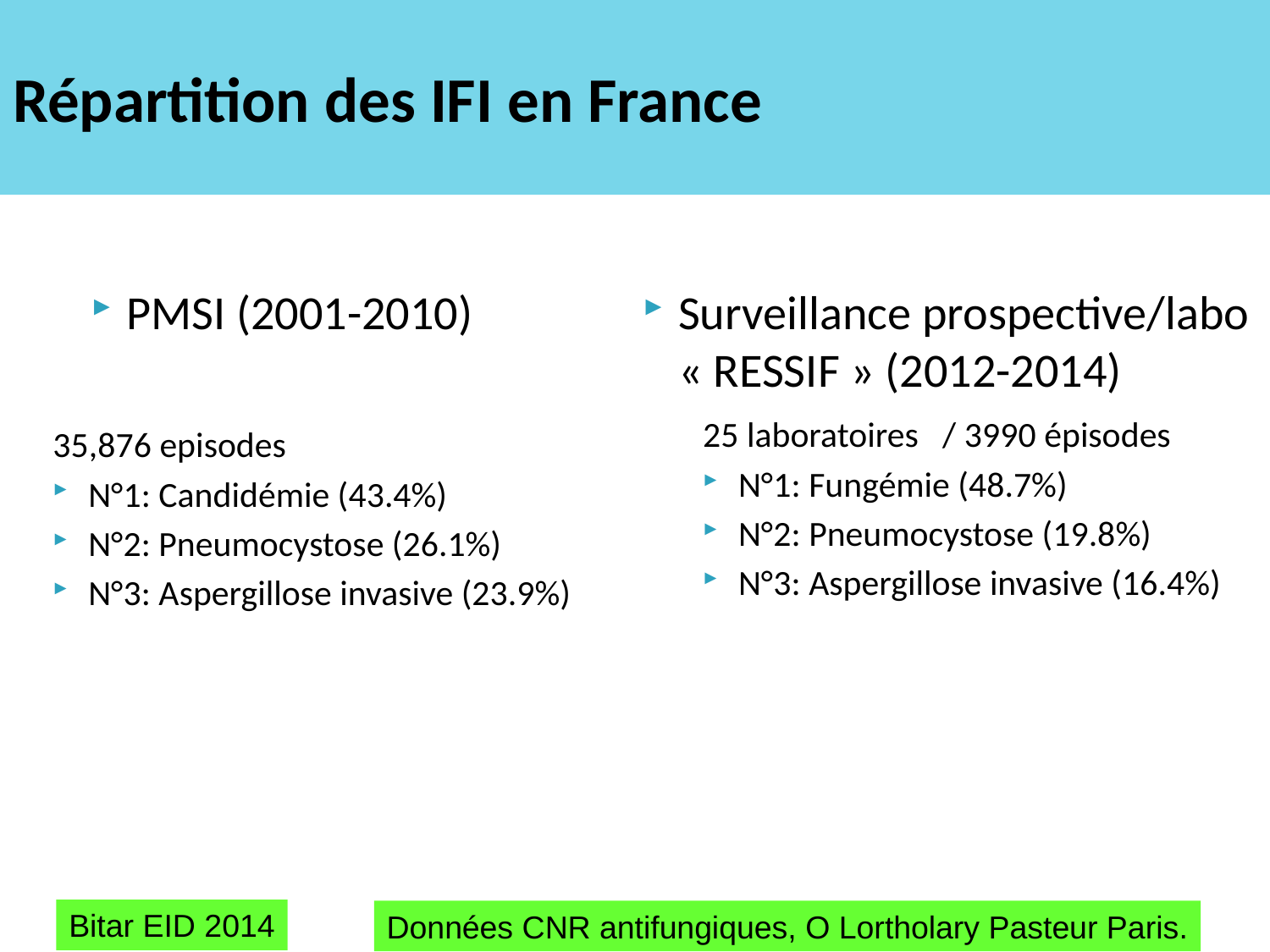

# Répartition des IFI en France
PMSI (2001-2010)
Surveillance prospective/labo « RESSIF » (2012-2014)
25 laboratoires   / 3990 épisodes
N°1: Fungémie (48.7%)
N°2: Pneumocystose (19.8%)
N°3: Aspergillose invasive (16.4%)
35,876 episodes
N°1: Candidémie (43.4%)
N°2: Pneumocystose (26.1%)
N°3: Aspergillose invasive (23.9%)

Bitar EID 2014
Données CNR antifungiques, O Lortholary Pasteur Paris.